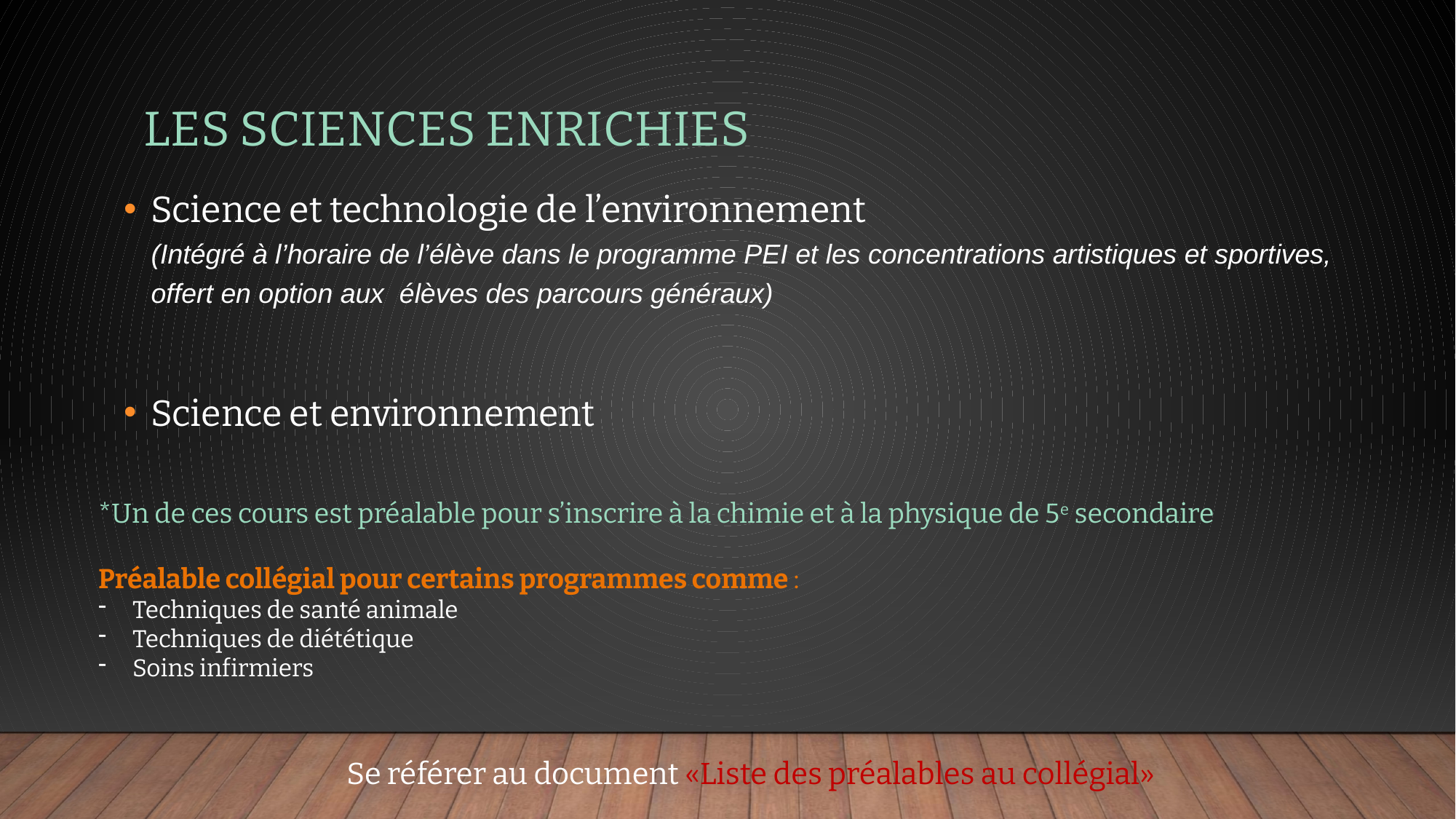

# Les sciences enrichies
Science et technologie de l’environnement
(Intégré à l’horaire de l’élève dans le programme PEI et les concentrations artistiques et sportives, offert en option aux  élèves des parcours généraux)

Science et environnement

*Un de ces cours est préalable pour s’inscrire à la chimie et à la physique de 5e secondaire

Préalable collégial pour certains programmes comme :
Techniques de santé animale
Techniques de diététique
Soins infirmiers

Se référer au document «Liste des préalables au collégial»